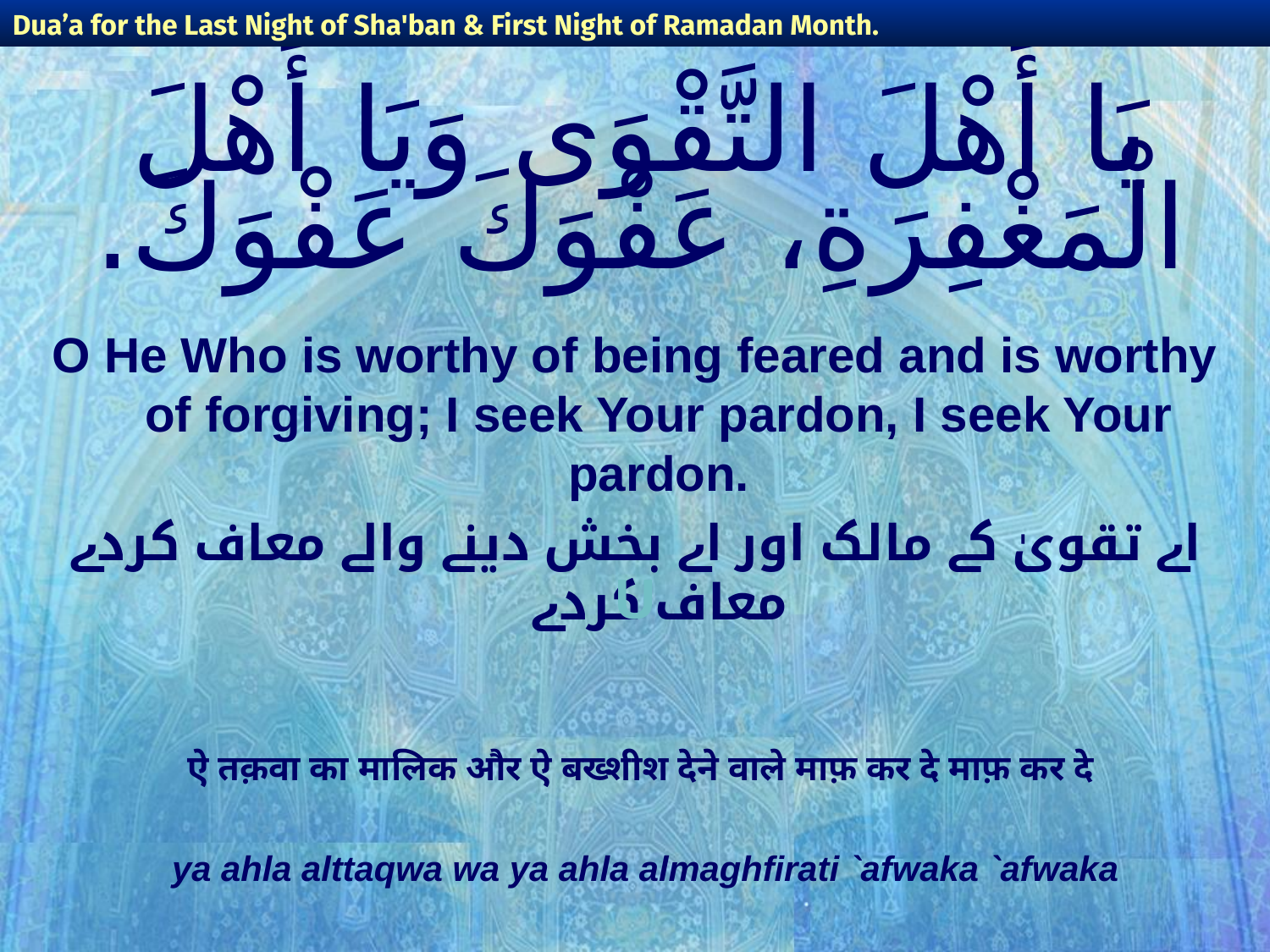

Dua’a for the Last Night of Sha'ban & First Night of Ramadan Month.
# يَا أَهْلَ التَّقْوَى وَيَا أَهْلَ الْمَغْفِرَةِ، عَفْوَكَ عَفْوَكَ.
O He Who is worthy of being feared and is worthy of forgiving; I seek Your pardon, I seek Your pardon.
اے تقویٰ کے مالک اور اے بخش دینے والے معاف کردے معاف کردے
U
 ऐ तक़वा का मालिक और ऐ बख्शीश देने वाले माफ़ कर दे माफ़ कर दे
ya ahla alttaqwa wa ya ahla almaghfirati `afwaka `afwaka